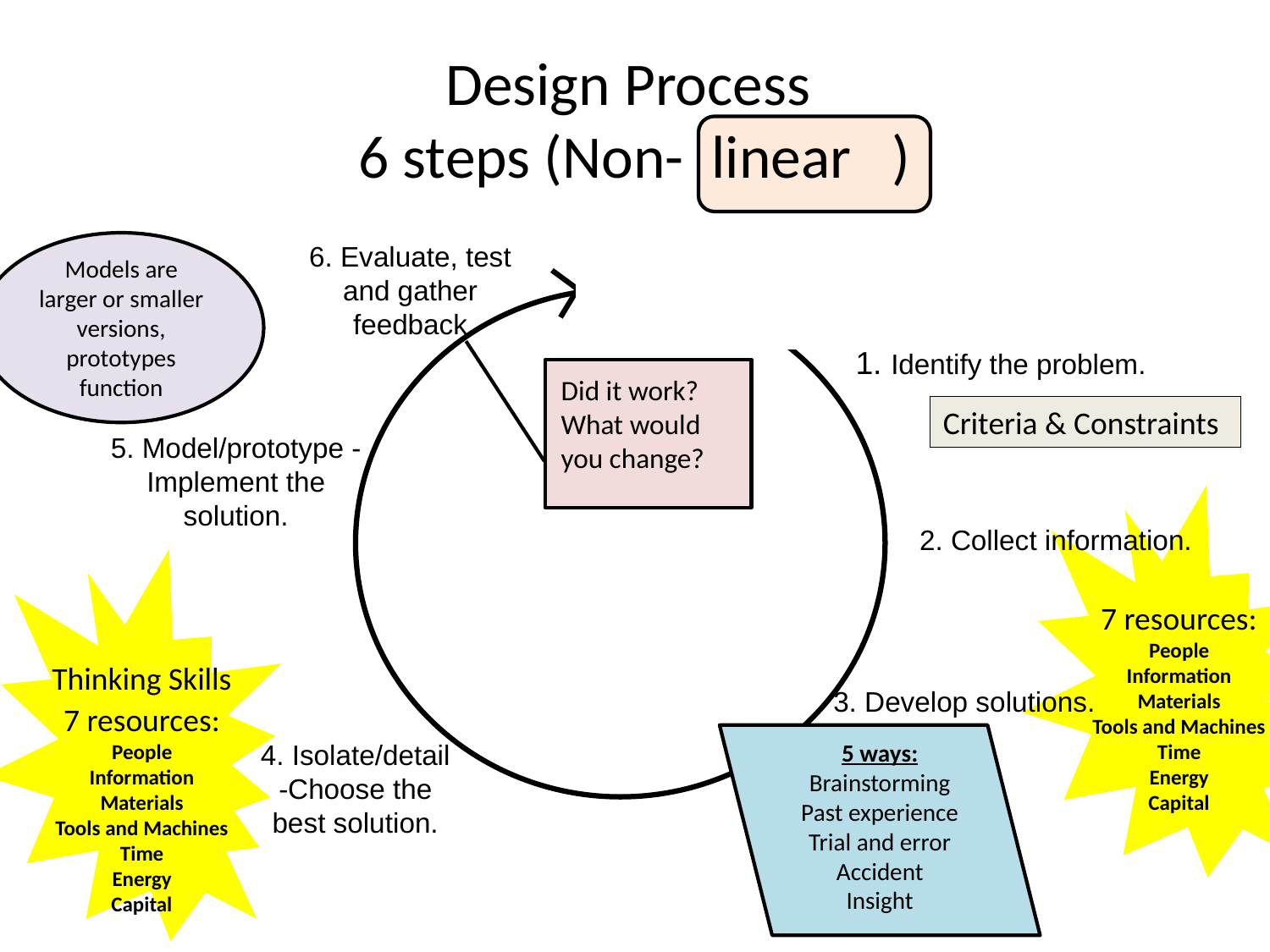

# Design Process 6 steps (Non-  linear   )

Models are larger or smaller versions, prototypes function
6. Evaluate, test and gather feedback

1. Identify the problem.

Did it work?
What would you change?
Criteria & Constraints
5. Model/prototype - Implement the solution.

7 resources: People
Information
Materials
Tools and Machines
Time
Energy
Capital
2. Collect information.

Thinking Skills
7 resources: People
Information
Materials
Tools and Machines
Time
Energy
Capital
3. Develop solutions.

5 ways:
Brainstorming
Past experience
Trial and error
Accident
Insight

4. Isolate/detail -Choose the best solution.